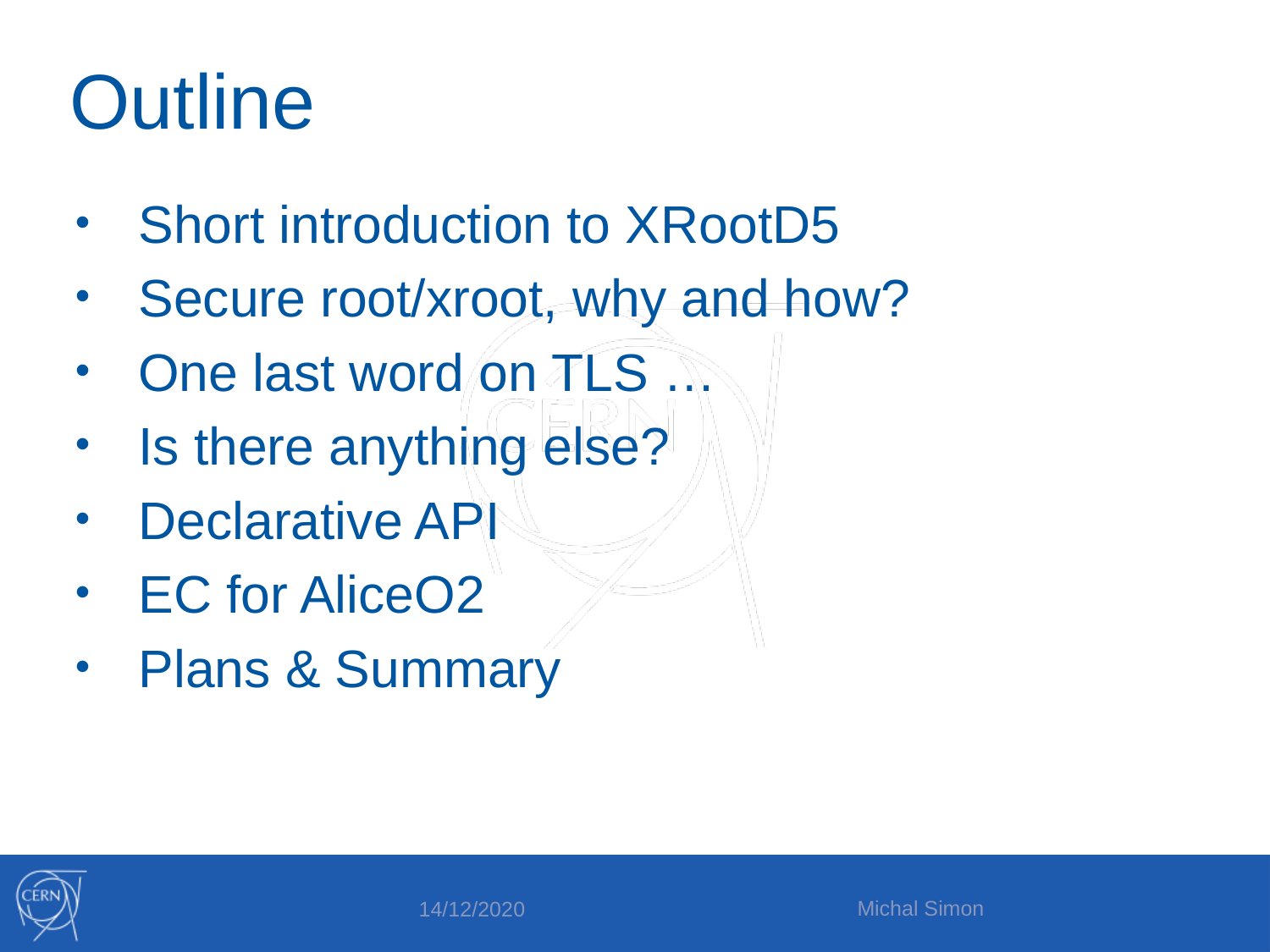

Outline
Short introduction to XRootD5
Secure root/xroot, why and how?
One last word on TLS …
Is there anything else?
Declarative API
EC for AliceO2
Plans & Summary

Michal Simon

14/12/2020